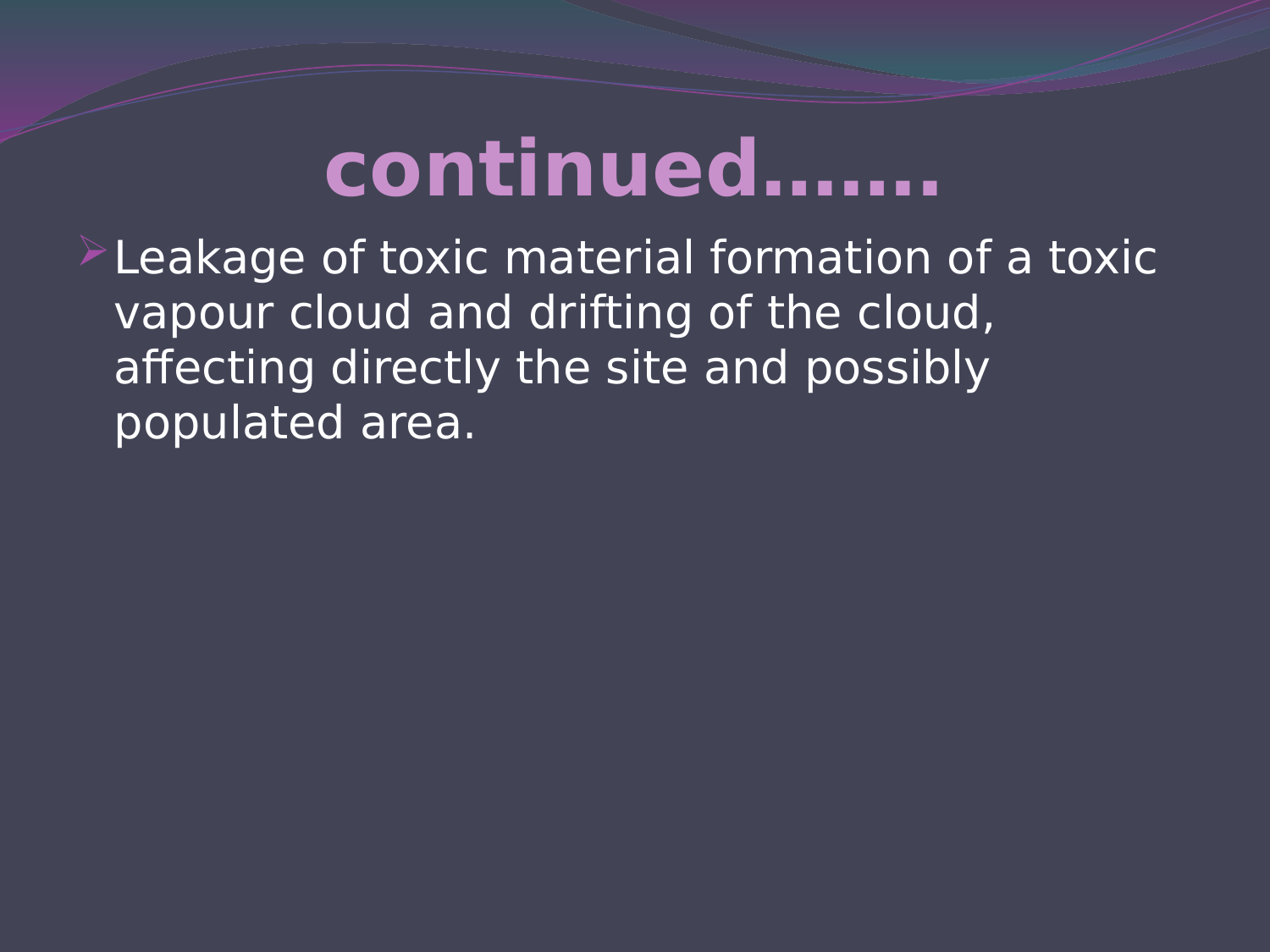

# continued…….
Leakage of toxic material formation of a toxic vapour cloud and drifting of the cloud, affecting directly the site and possibly populated area.